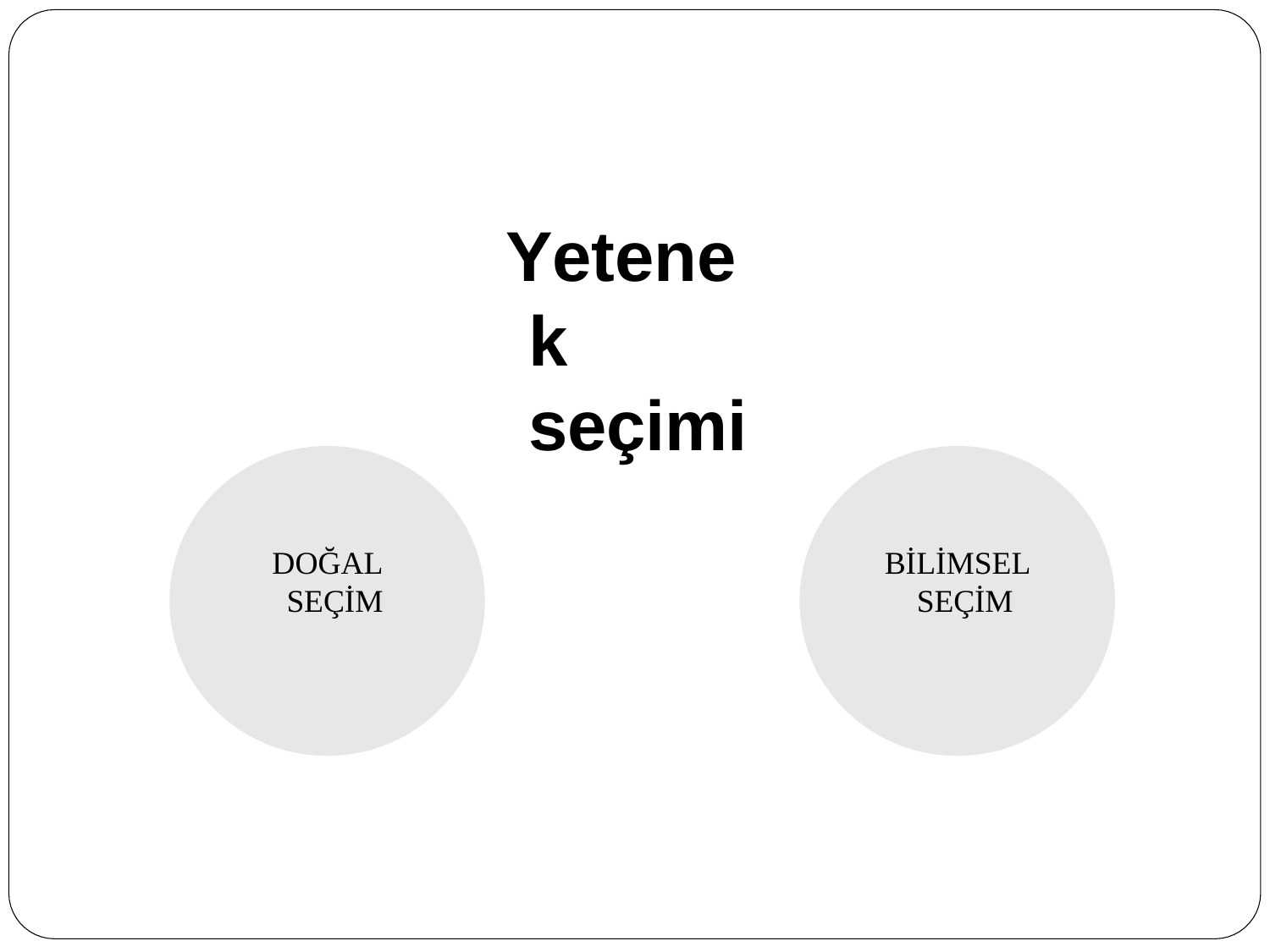

# Yetenek  seçimi

DOĞAL  SEÇİM
BİLİMSEL  SEÇİM